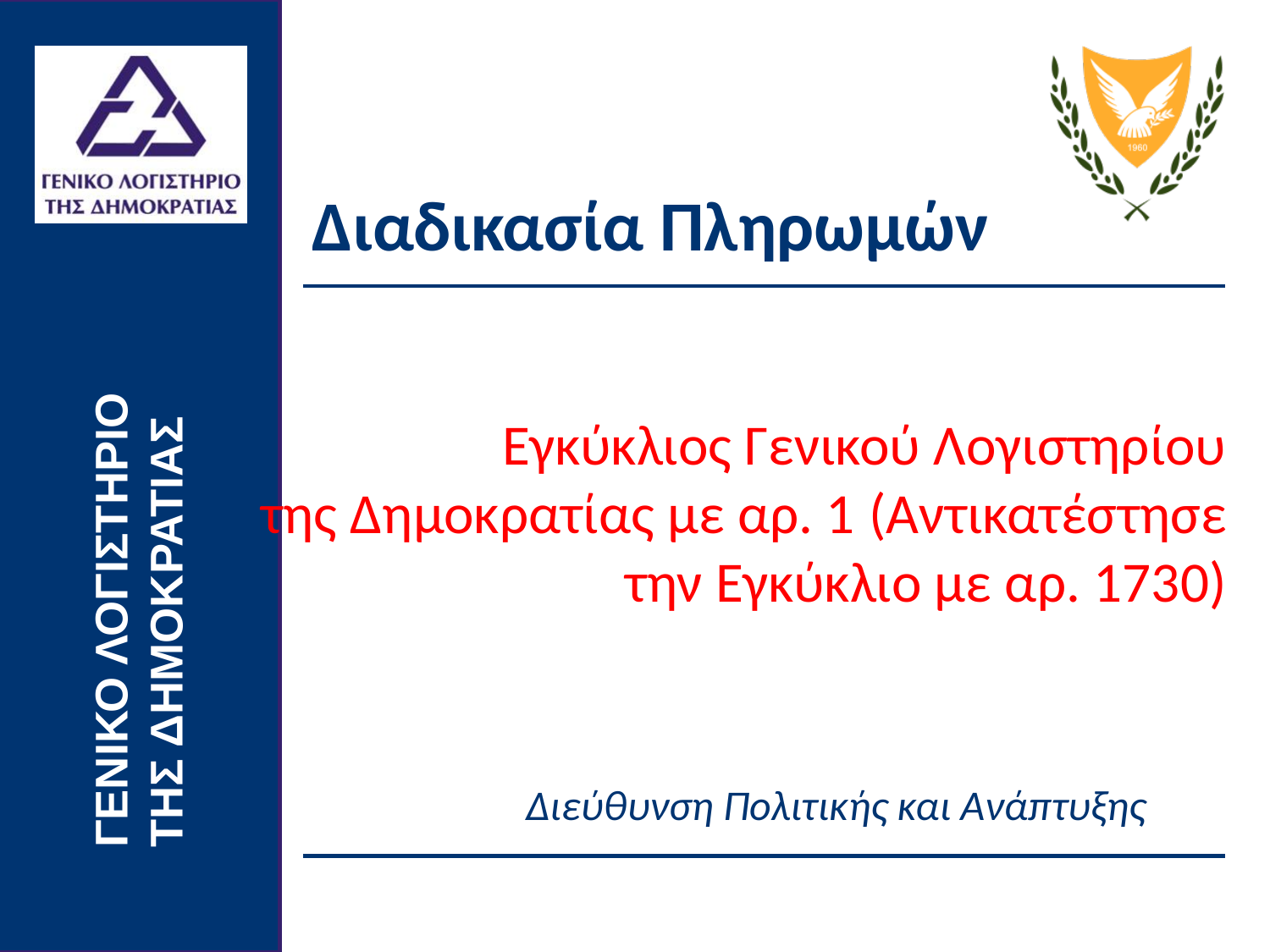

Διαδικασία Πληρωμών
# Εγκύκλιος Γενικού Λογιστηρίου της Δημοκρατίας με αρ. 1 (Αντικατέστησε την Εγκύκλιο με αρ. 1730)

Διεύθυνση Πολιτικής και Ανάπτυξης